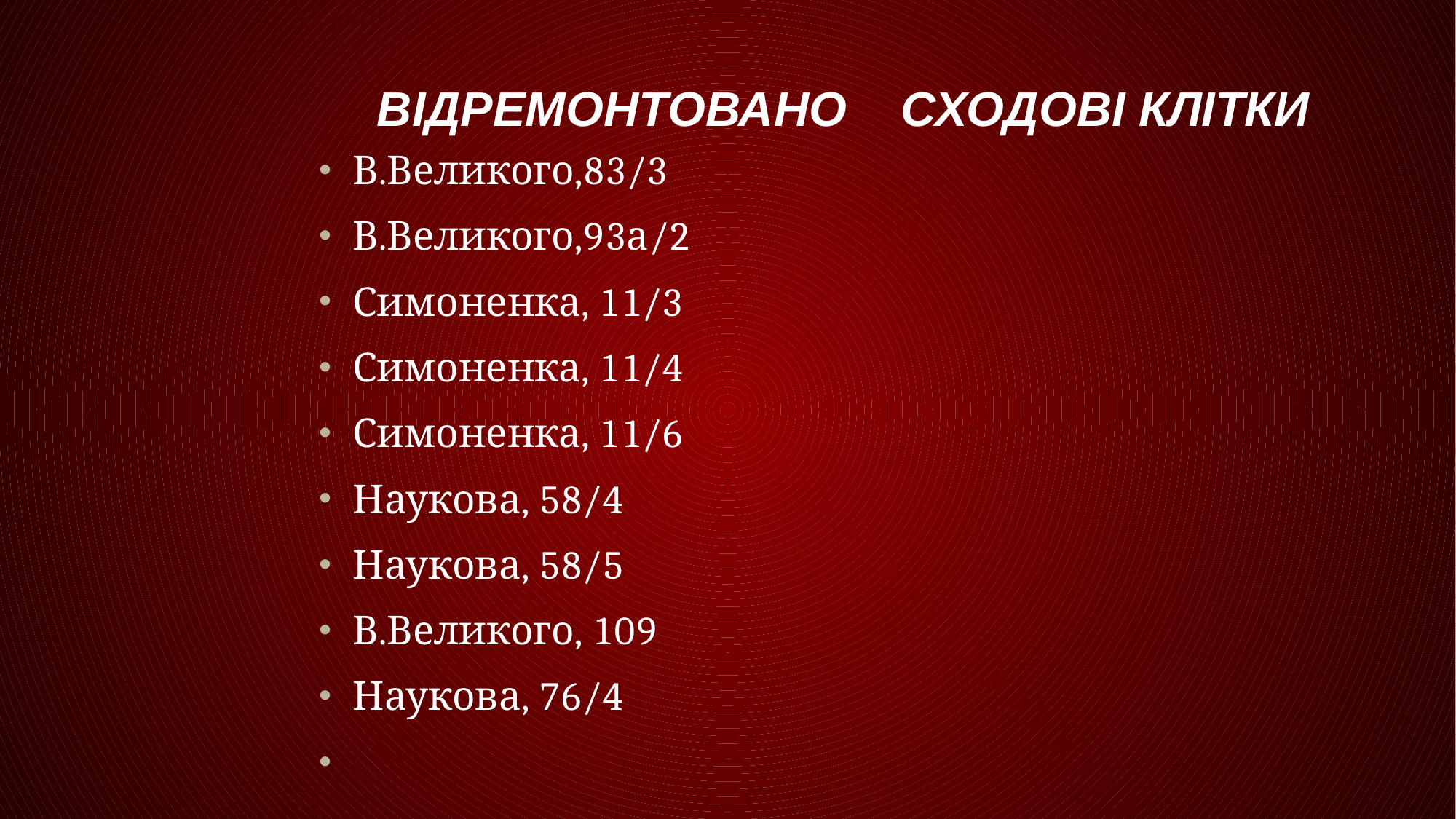

# Відремонтовано    сходові клітки
В.Великого,83/3
В.Великого,93а/2
Симоненка, 11/3
Симоненка, 11/4
Симоненка, 11/6
Наукова, 58/4
Наукова, 58/5
В.Великого, 109
Наукова, 76/4